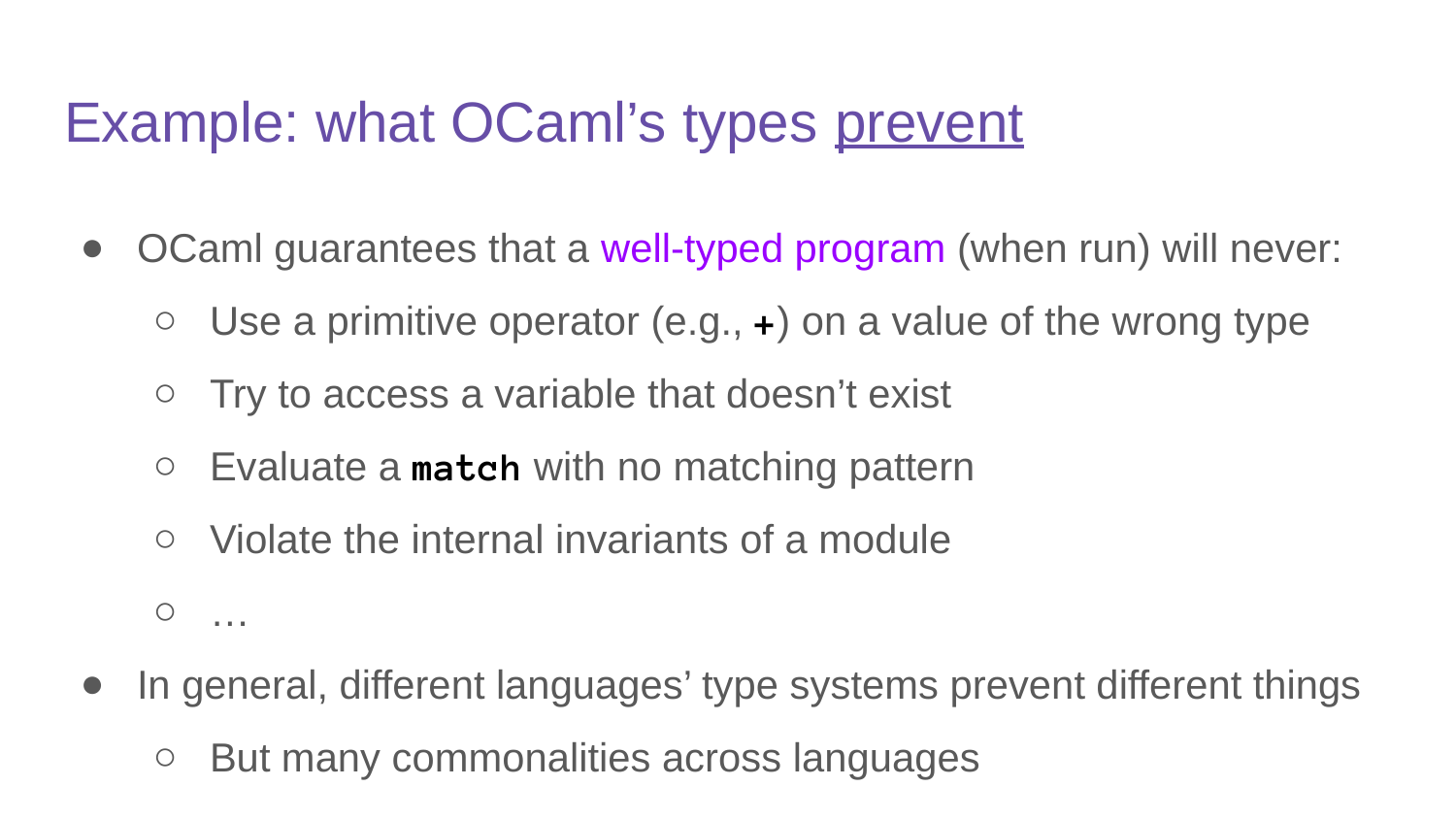

# Example: what OCaml’s types prevent
OCaml guarantees that a well-typed program (when run) will never:
Use a primitive operator (e.g., +) on a value of the wrong type
Try to access a variable that doesn’t exist
Evaluate a match with no matching pattern
Violate the internal invariants of a module
…
In general, different languages’ type systems prevent different things
But many commonalities across languages